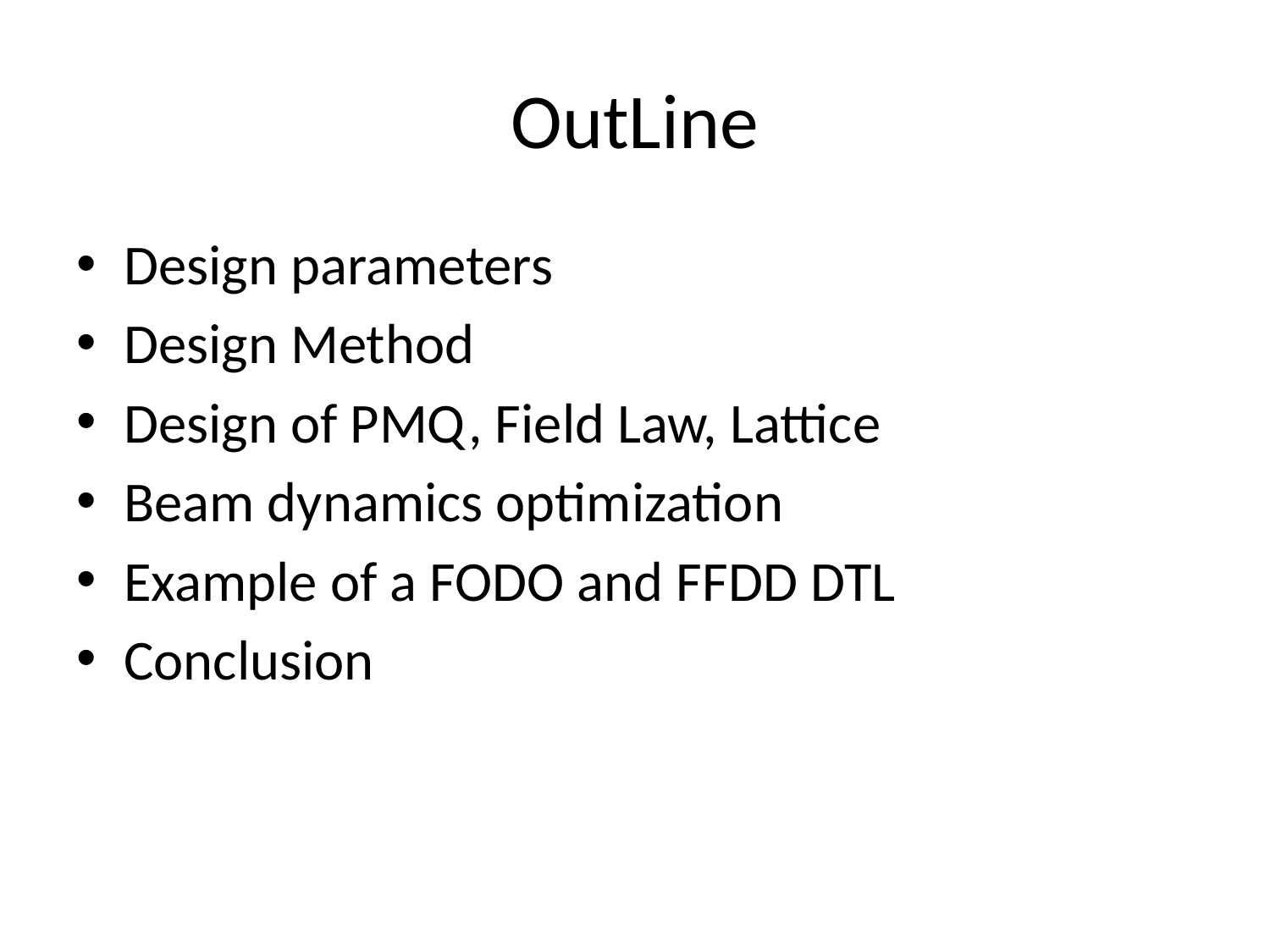

# OutLine
Design parameters
Design Method
Design of PMQ, Field Law, Lattice
Beam dynamics optimization
Example of a FODO and FFDD DTL
Conclusion